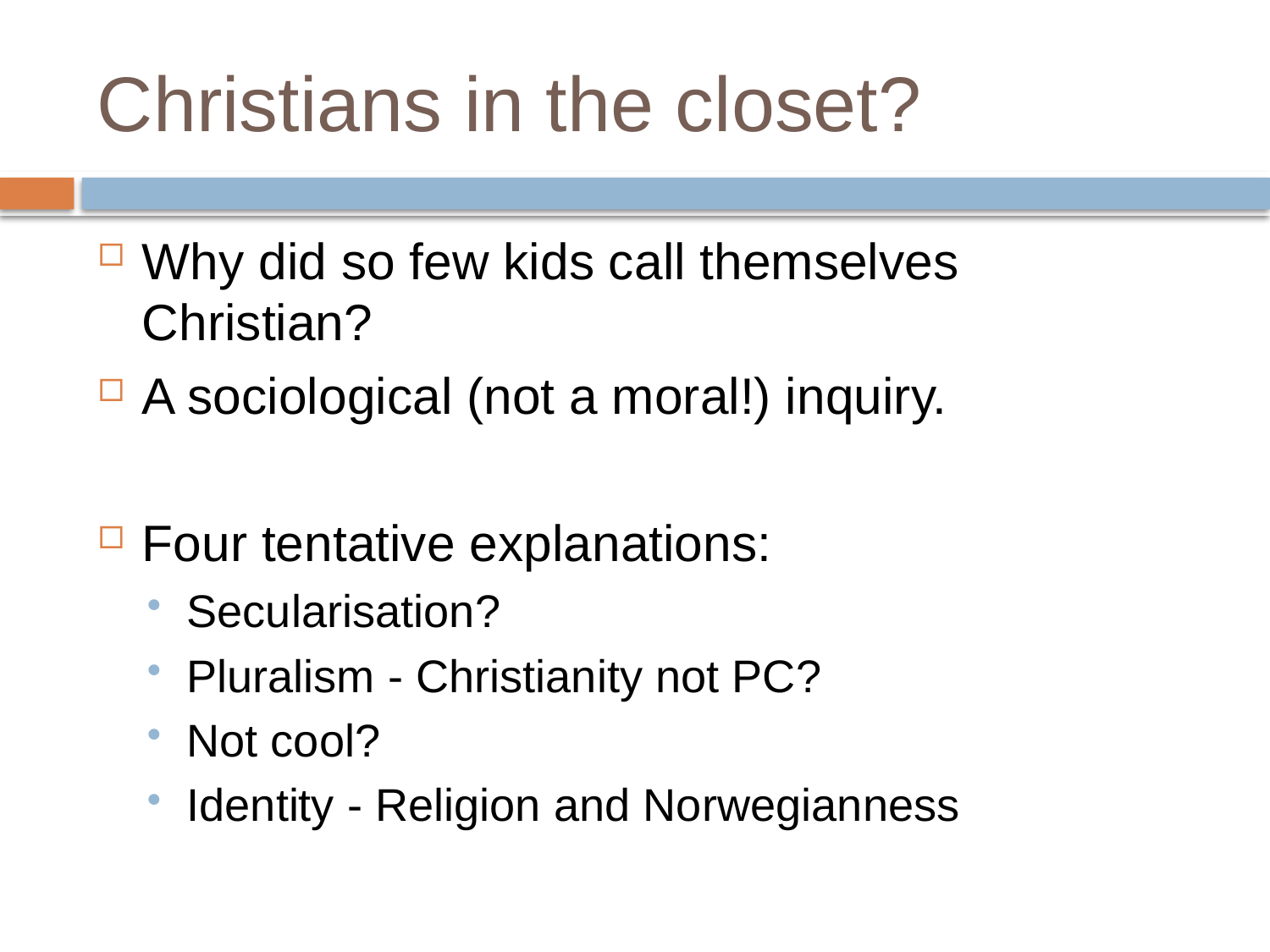

# Christians in the closet?
Why did so few kids call themselves Christian?
A sociological (not a moral!) inquiry.

Four tentative explanations:
Secularisation?
Pluralism - Christianity not PC?
Not cool?
Identity - Religion and Norwegianness